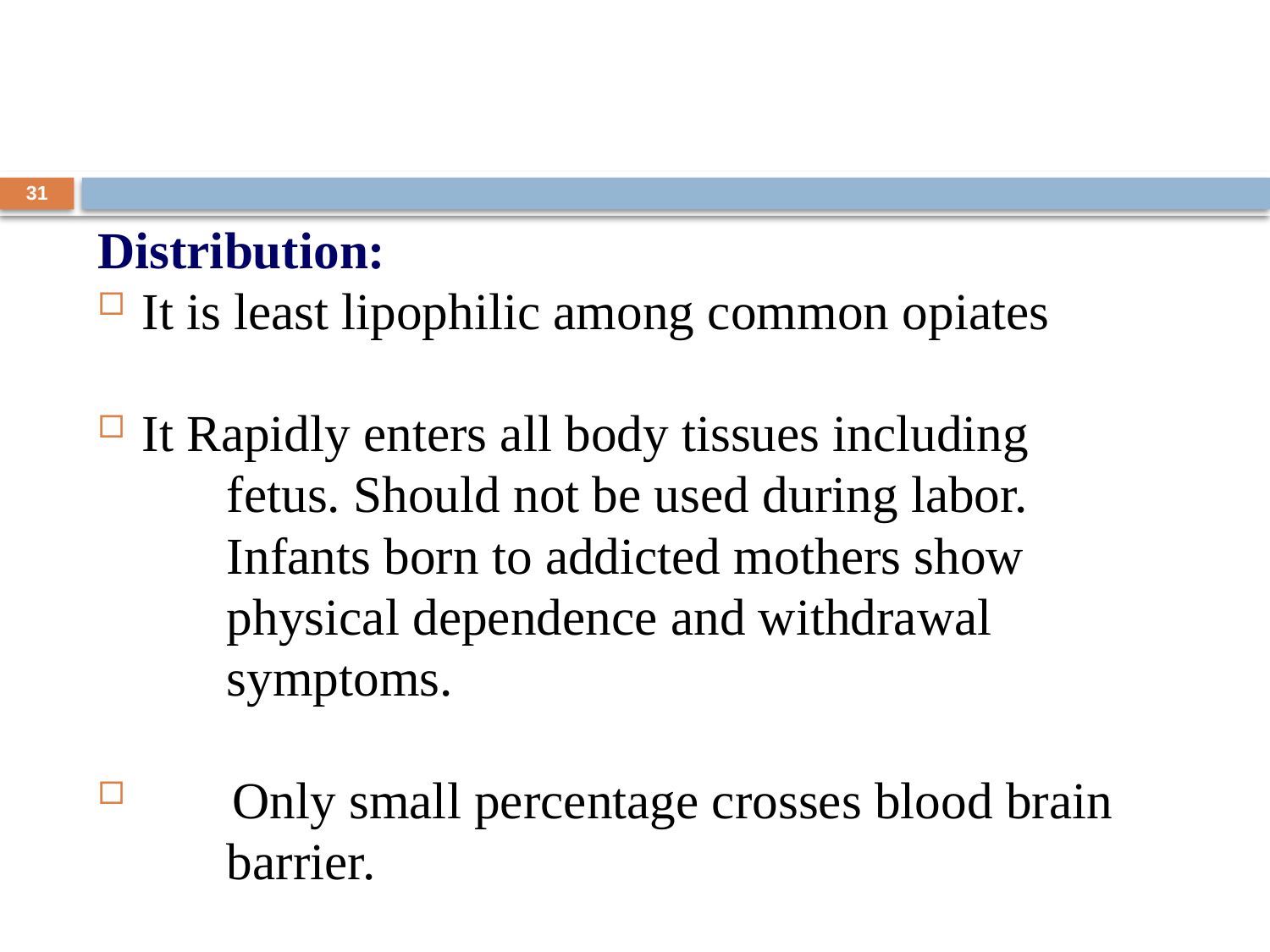

#
31
Distribution:
	It is least lipophilic among common opiates

	It Rapidly enters all body tissues including
          fetus. Should not be used during labor.
          Infants born to addicted mothers show
          physical dependence and withdrawal
          symptoms.

       Only small percentage crosses blood brain
          barrier.